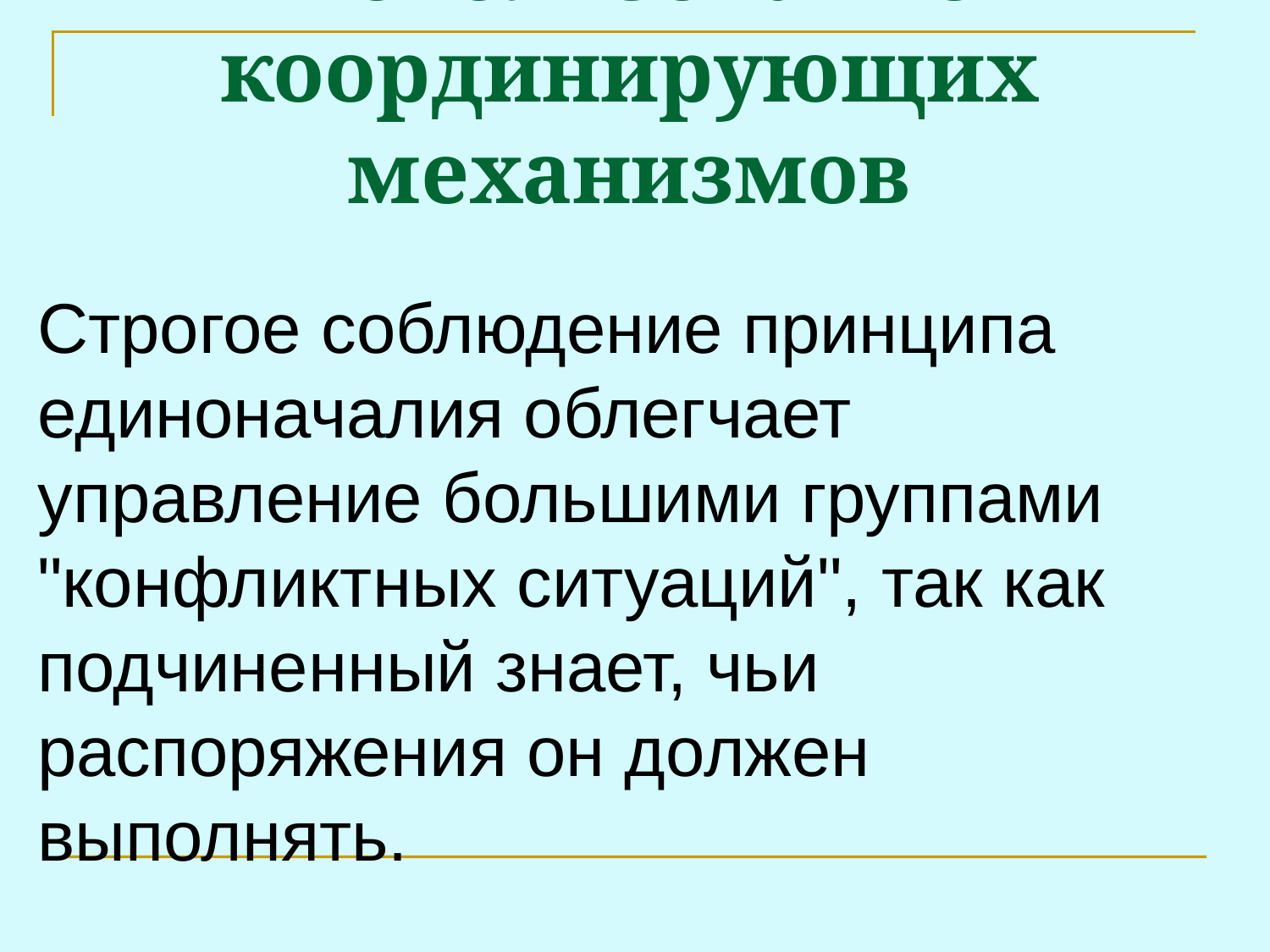

# Использование координирующих механизмов
Строгое соблюдение принципа единоначалия облегчает управление большими группами "конфликтных ситуаций", так как подчиненный знает, чьи распоряжения он должен выполнять.